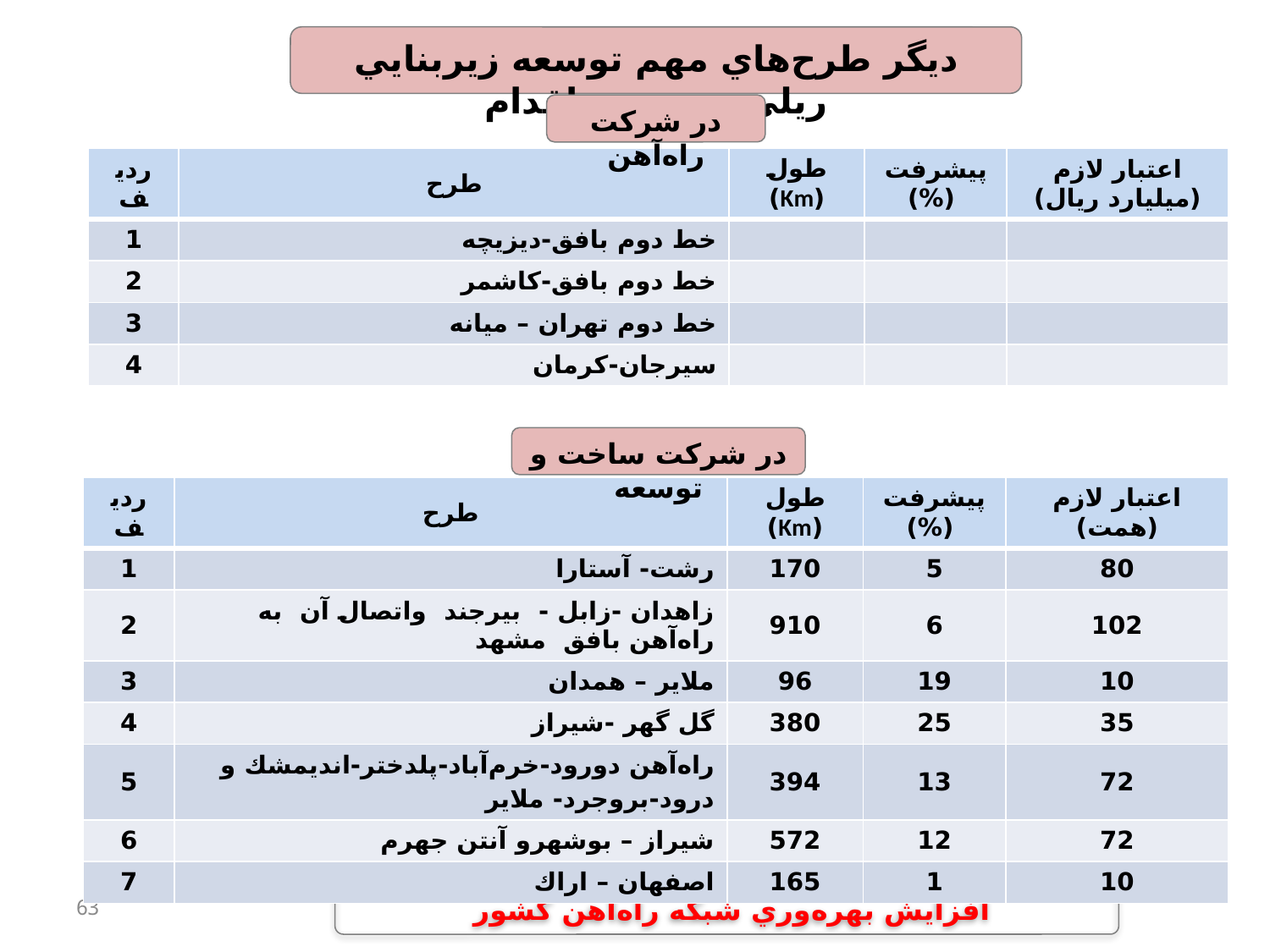

ديگر طرح‌هاي مهم توسعه زيربنايي ريلي در دست اقدام
در شركت راه‌آهن
| رديف | طرح | طول (Km) | پيشرفت (%) | اعتبار لازم (ميليارد ريال) |
| --- | --- | --- | --- | --- |
| 1 | خط دوم بافق-ديزيچه |  |  |  |
| 2 | خط دوم بافق-كاشمر |  |  |  |
| 3 | خط دوم تهران – ميانه |  |  |  |
| 4 | سيرجان-كرمان |  |  |  |
در شركت ساخت و توسعه
| رديف | طرح | طول (Km) | پيشرفت (%) | اعتبار لازم (همت) |
| --- | --- | --- | --- | --- |
| 1 | رشت- آستارا | 170 | 5 | 80 |
| 2 | زاهدان -زابل - بيرجند واتصال آن به راه‌آهن بافق مشهد | 910 | 6 | 102 |
| 3 | ملاير – همدان | 96 | 19 | 10 |
| 4 | گل گهر -شيراز | 380 | 25 | 35 |
| 5 | راه‌آهن دورود-خرم‌آباد-پلدختر-انديمشك و درود-بروجرد- ملاير | 394 | 13 | 72 |
| 6 | شيراز – بوشهرو آنتن جهرم | 572 | 12 | 72 |
| 7 | اصفهان – اراك | 165 | 1 | 10 |
63